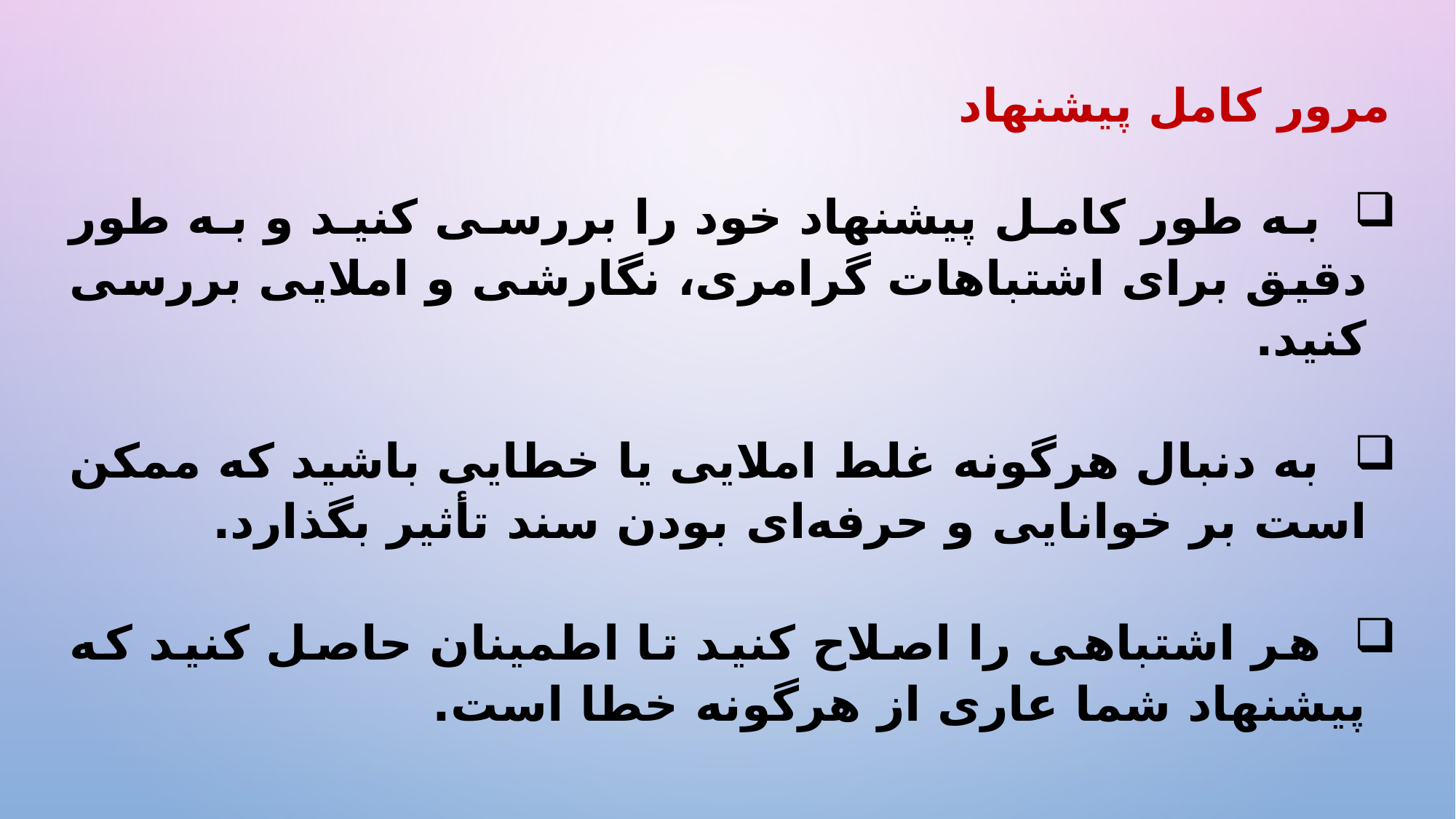

مرور کامل پیشنهاد

  به طور کامل پیشنهاد خود را بررسی کنید و به طور دقیق برای اشتباهات گرامری، نگارشی و املایی بررسی کنید.

  به دنبال هرگونه غلط املایی یا خطایی باشید که ممکن است بر خوانایی و حرفه‌ای ‌بودن سند تأثیر بگذارد.

  هر اشتباهی را اصلاح کنید تا اطمینان حاصل کنید که پیشنهاد شما عاری از هرگونه خطا است.